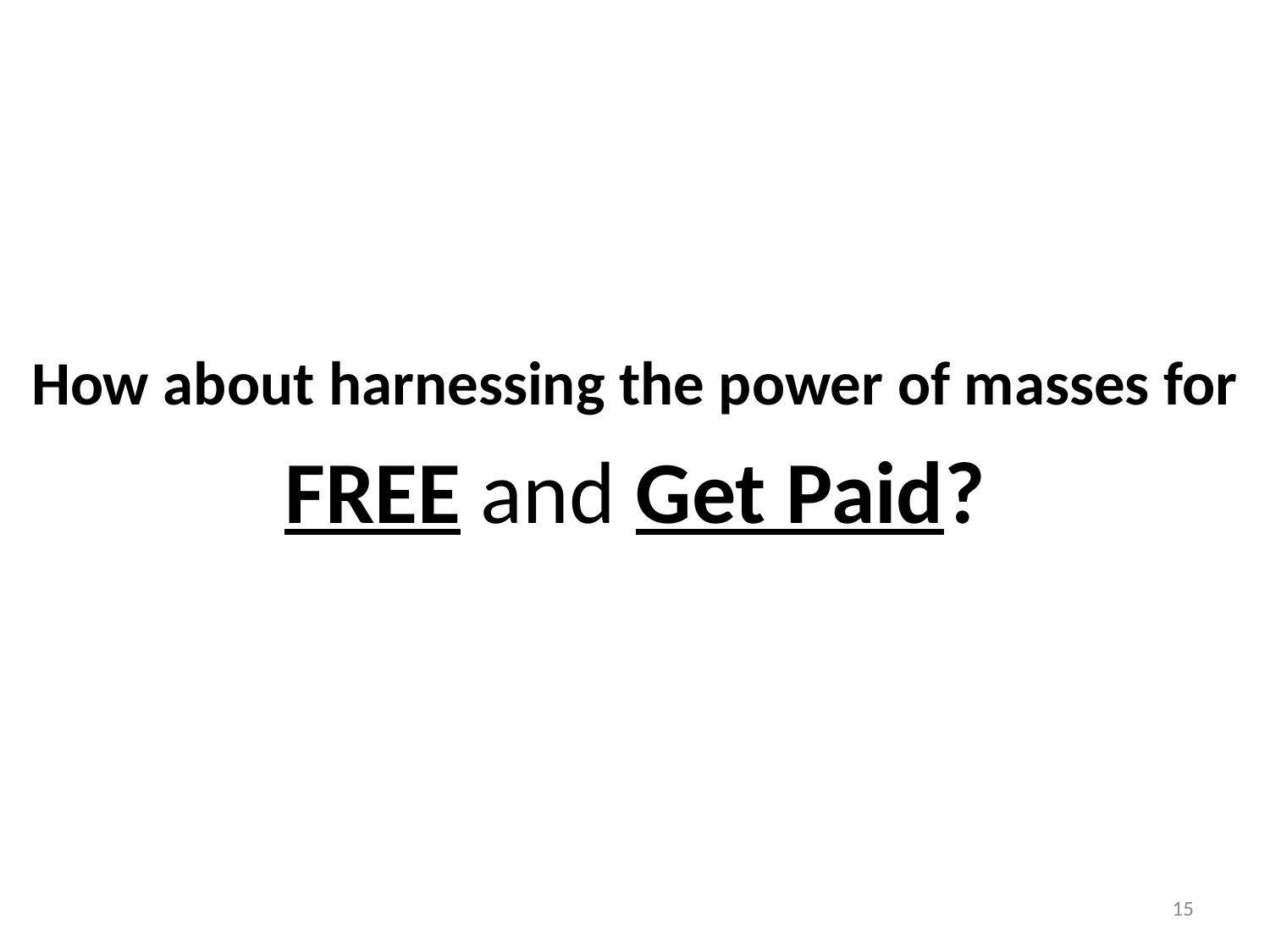

How about harnessing the power of masses for
FREE and Get Paid?
15